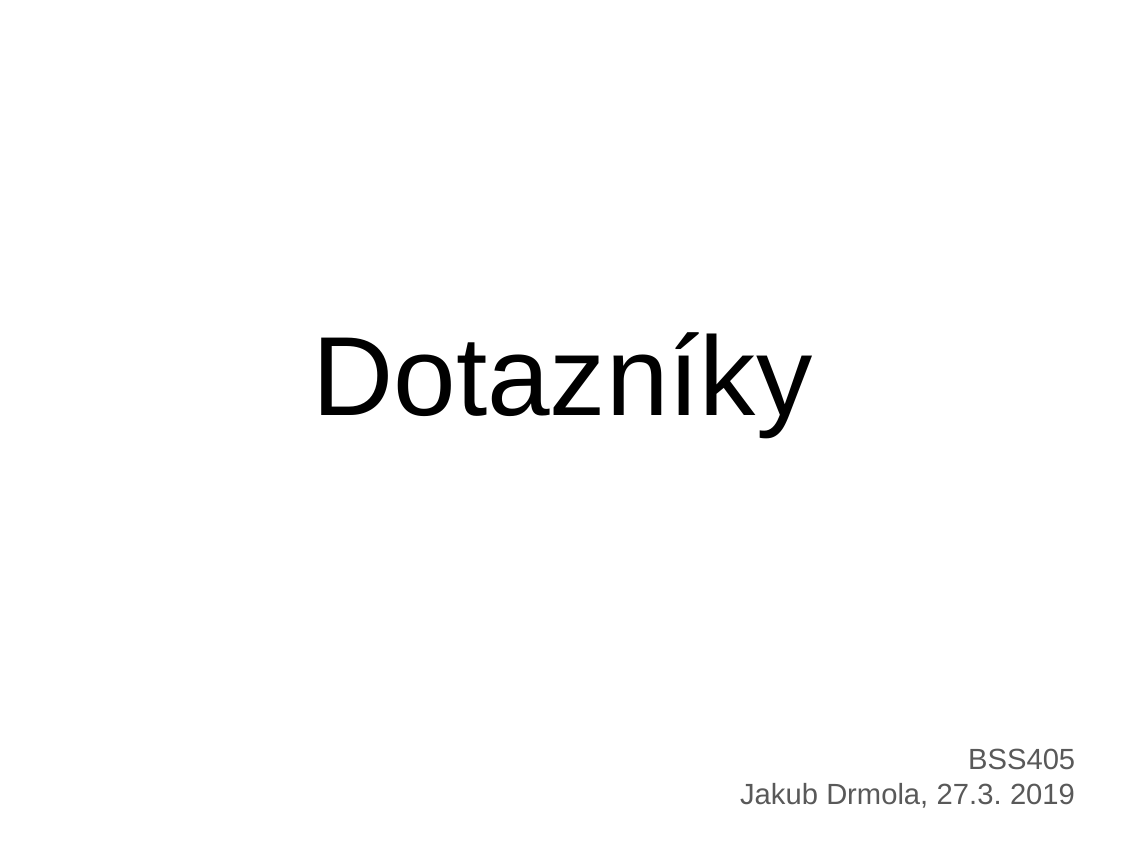

# Dotazníky
BSS405
Jakub Drmola, 27.3. 2019